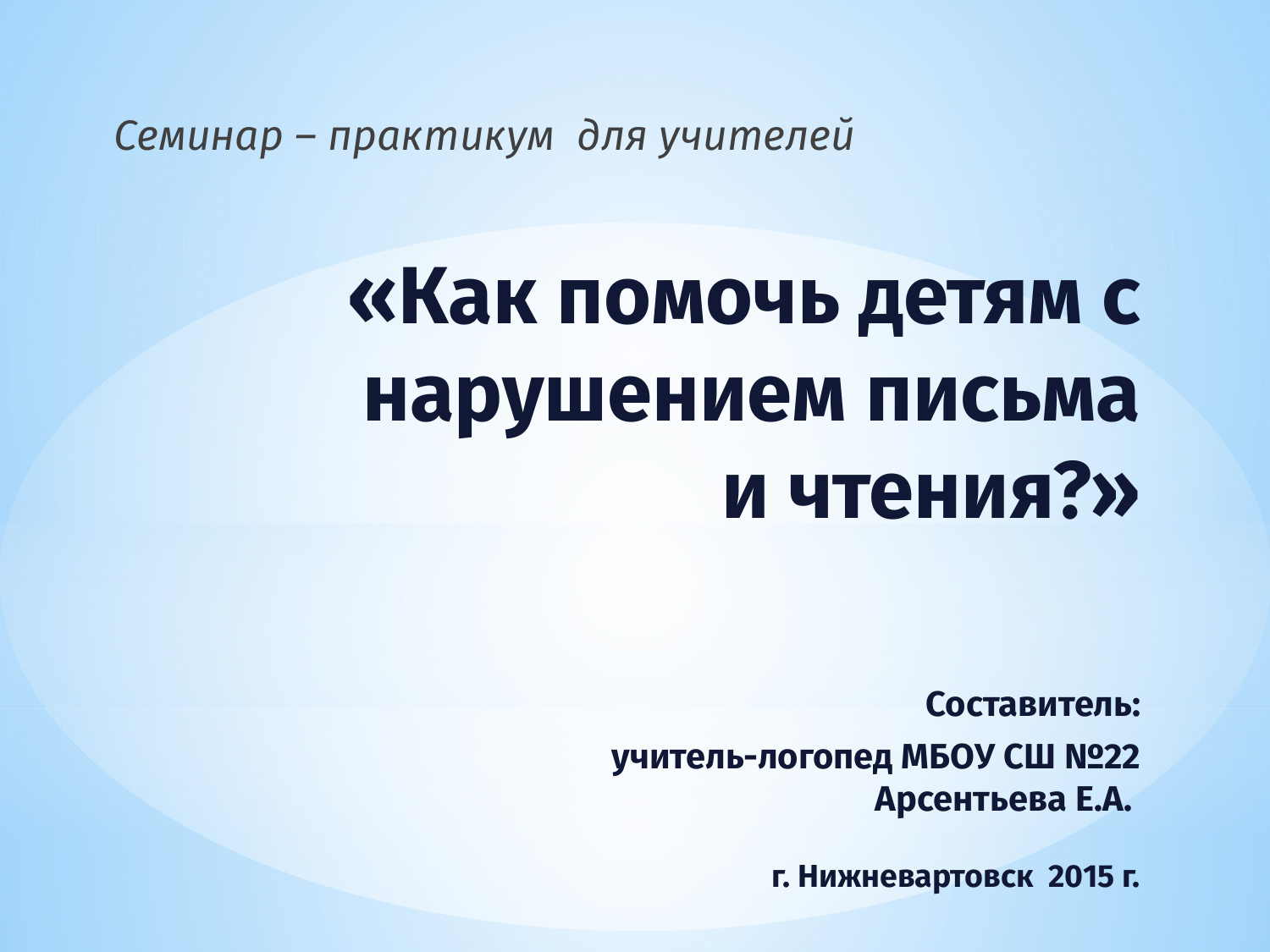

Семинар – практикум  для учителей

# «Как помочь детям с нарушением письма и чтения?» Составитель: учитель-логопед МБОУ СШ №22 Арсентьева Е.А. г. Нижневартовск  2015 г.